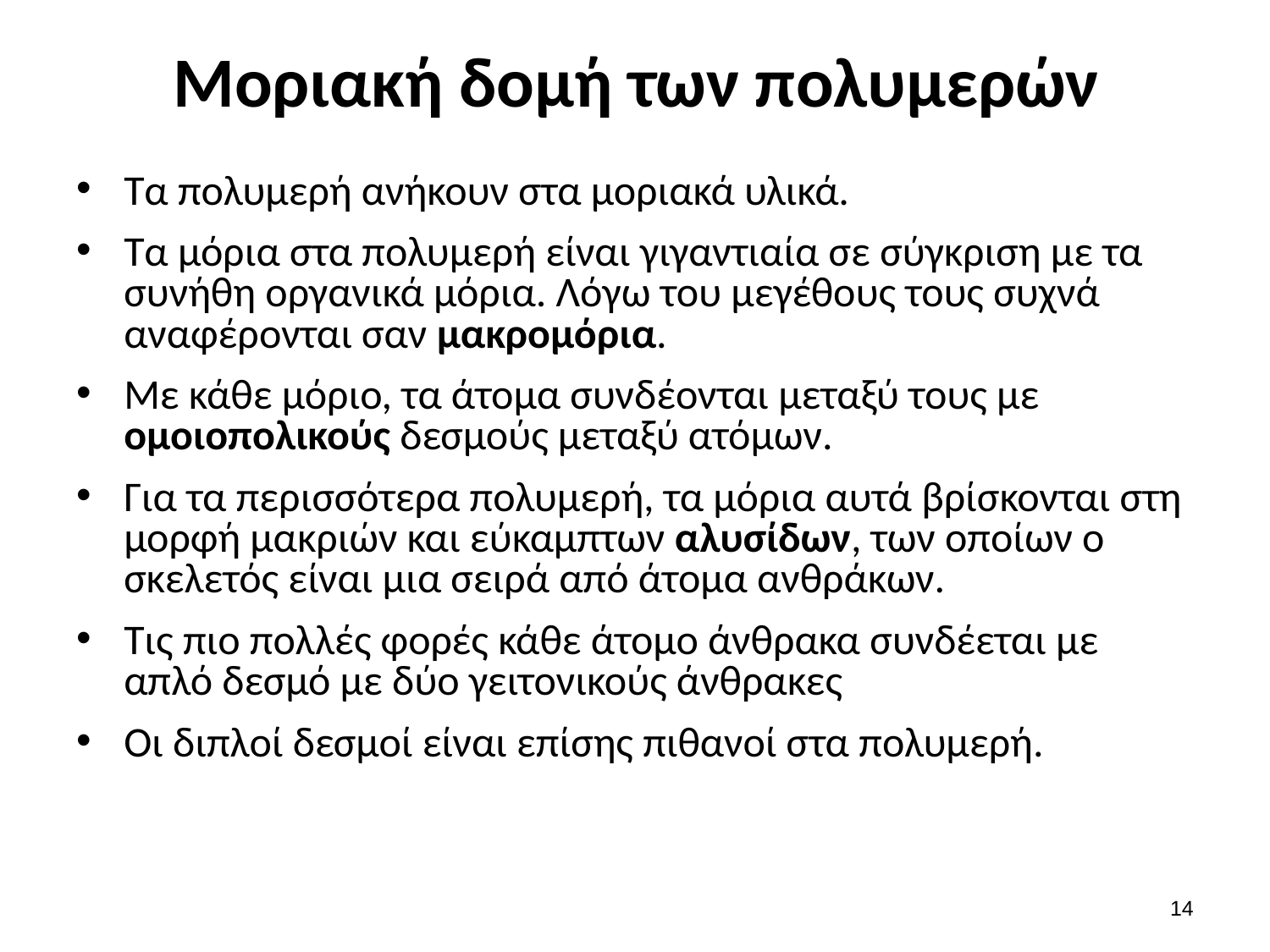

# Μοριακή δομή των πολυμερών
Τα πολυμερή ανήκουν στα μοριακά υλικά.
Τα μόρια στα πολυμερή είναι γιγαντιαία σε σύγκριση με τα συνήθη οργανικά μόρια. Λόγω του μεγέθους τους συχνά αναφέρονται σαν μακρομόρια.
Με κάθε μόριο, τα άτομα συνδέονται μεταξύ τους με ομοιοπολικούς δεσμούς μεταξύ ατόμων.
Για τα περισσότερα πολυμερή, τα μόρια αυτά βρίσκονται στη μορφή μακριών και εύκαμπτων αλυσίδων, των οποίων ο σκελετός είναι μια σειρά από άτομα ανθράκων.
Τις πιο πολλές φορές κάθε άτομο άνθρακα συνδέεται με απλό δεσμό με δύο γειτονικούς άνθρακες
Οι διπλοί δεσμοί είναι επίσης πιθανοί στα πολυμερή.

14